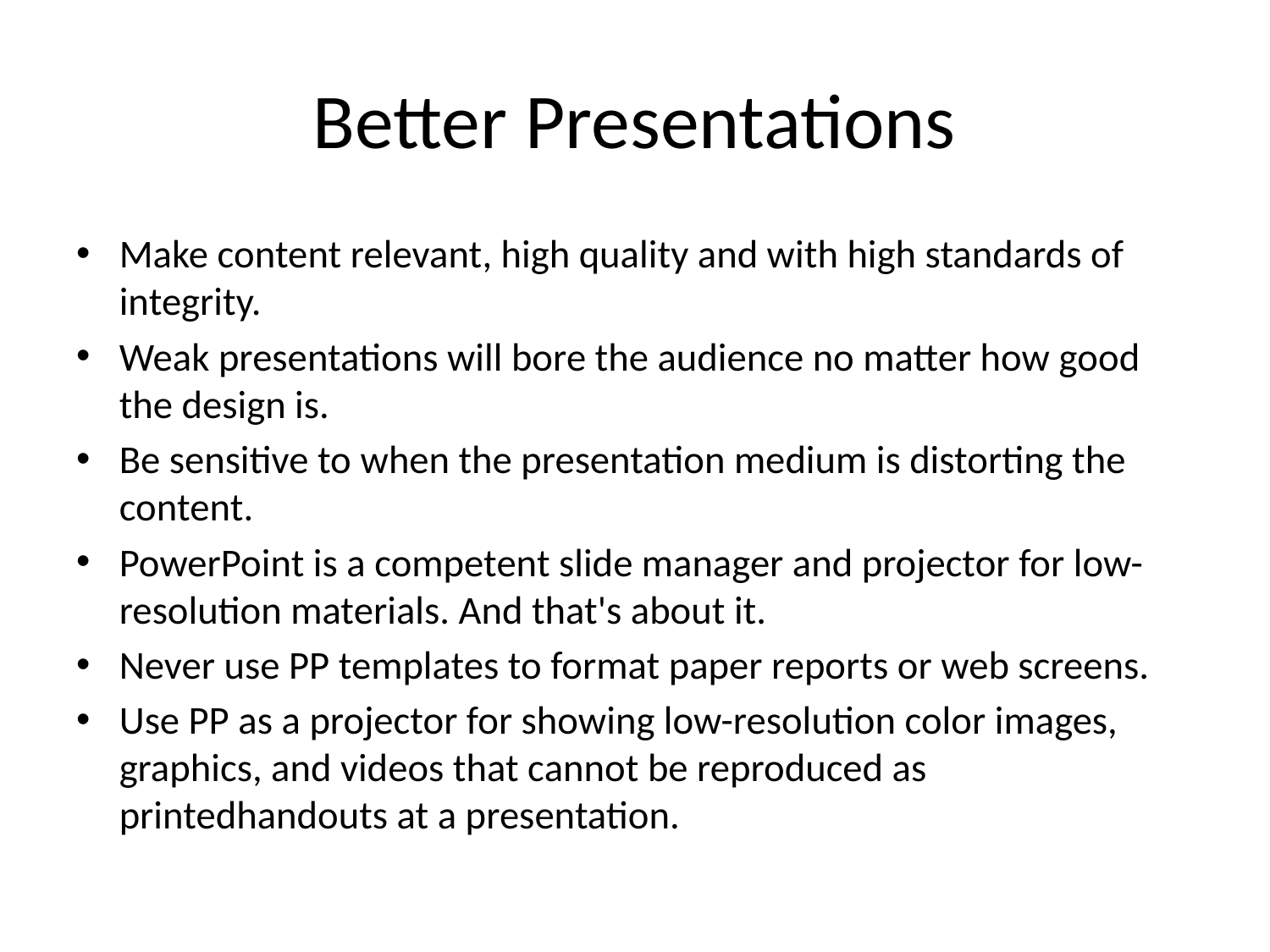

# Better Presentations
Make content relevant, high quality and with high standards of integrity.
Weak presentations will bore the audience no matter how good the design is.
Be sensitive to when the presentation medium is distorting the content.
PowerPoint is a competent slide manager and projector for low-resolution materials. And that's about it.
Never use PP templates to format paper reports or web screens.
Use PP as a projector for showing low-resolution color images, graphics, and videos that cannot be reproduced as printedhandouts at a presentation.